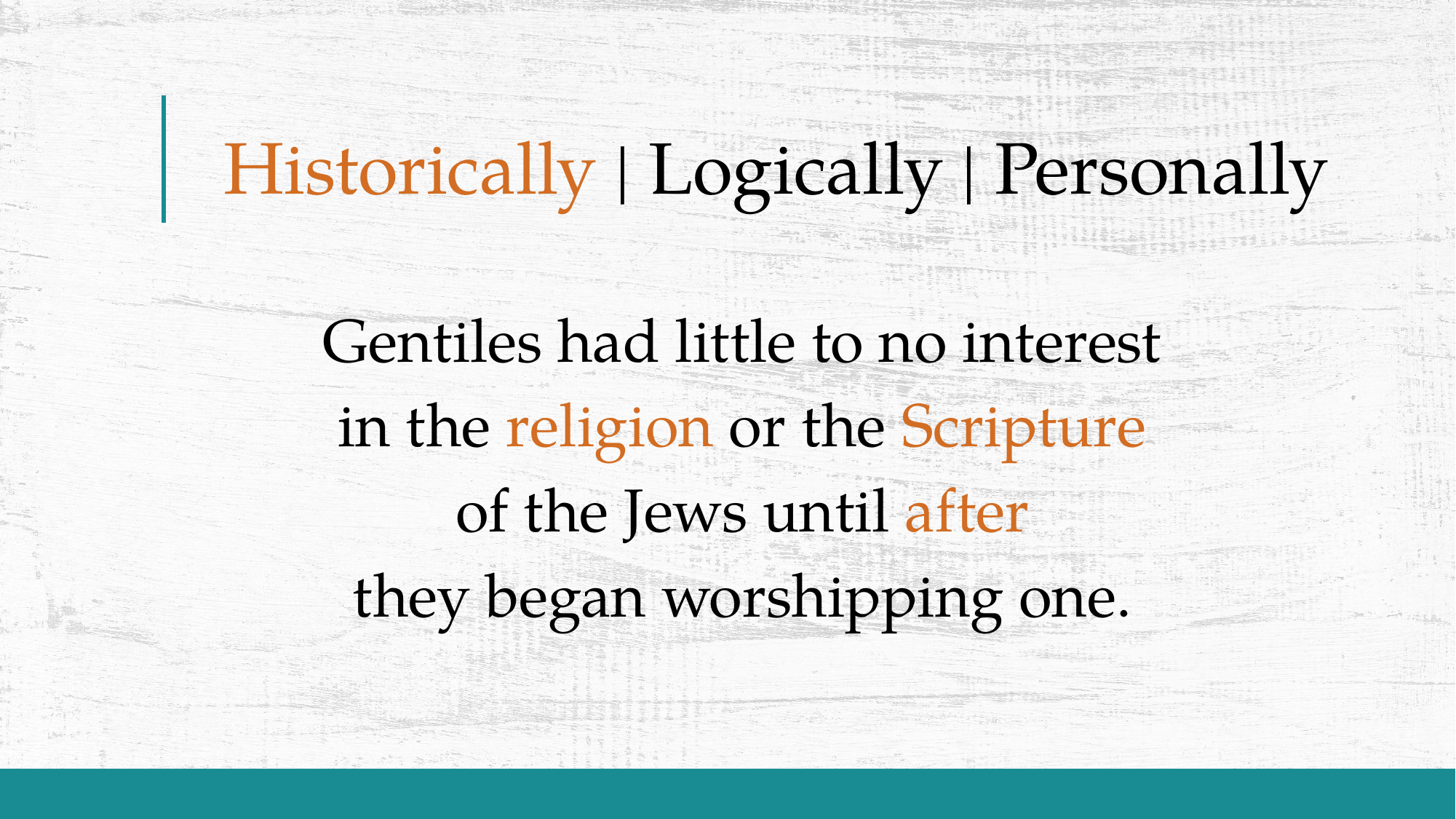

# Historically | Logically | Personally
Gentiles had little to no interest
in the religion or the Scripture
of the Jews until after
they began worshipping one.